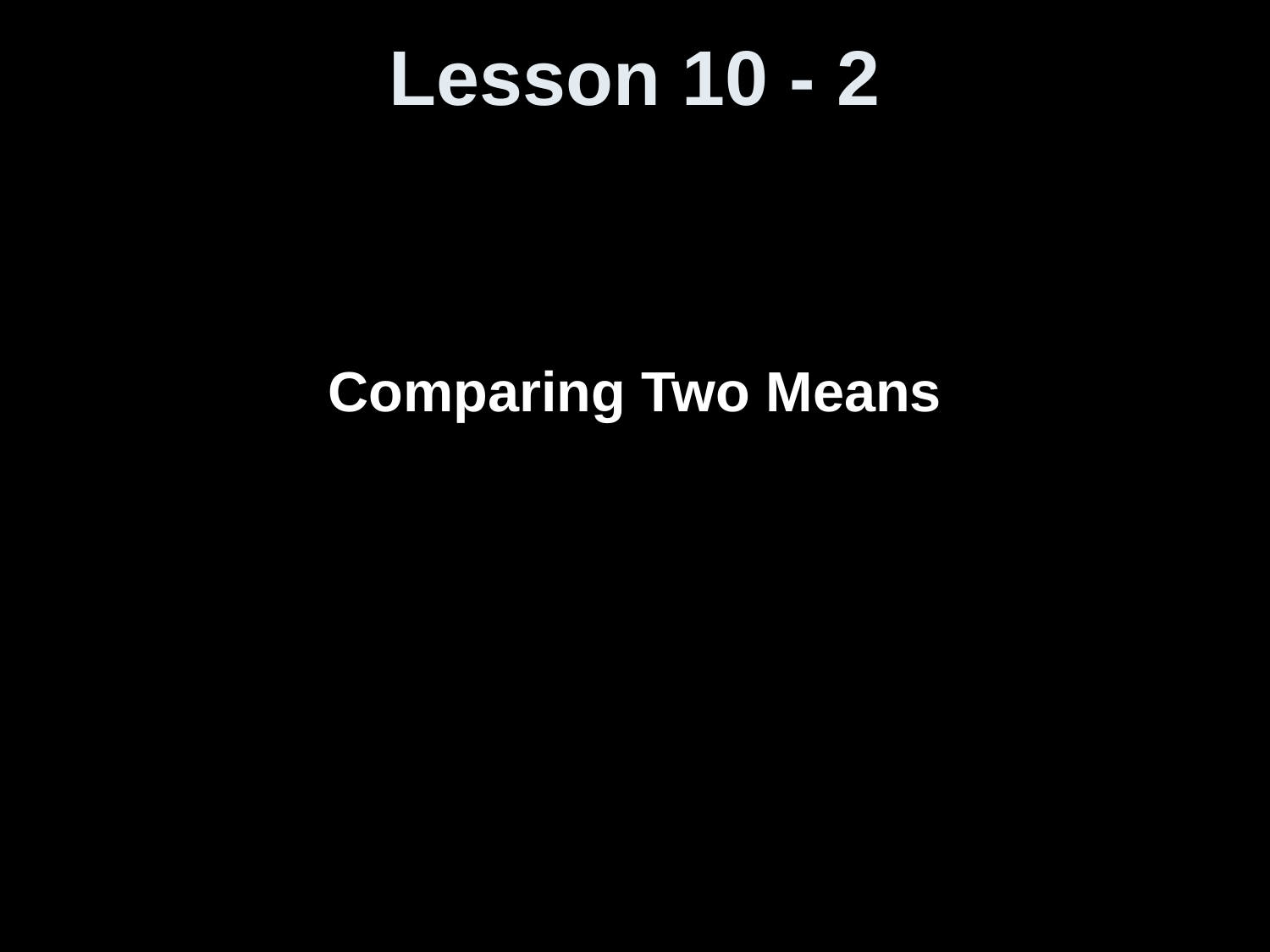

# Lesson 10 - 2
Comparing Two Means